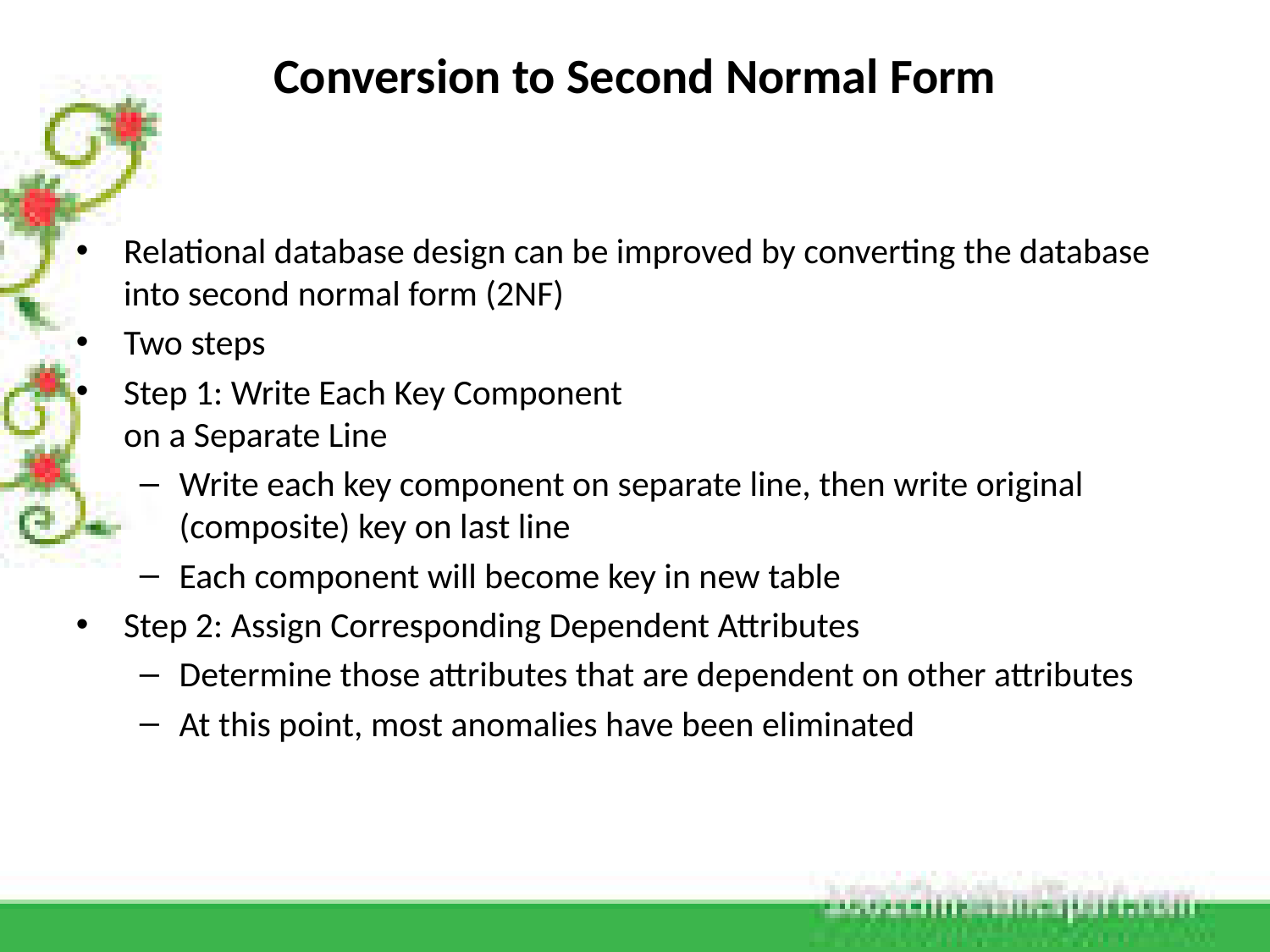

Conversion to Second Normal Form
Relational database design can be improved by converting the database into second normal form (2NF)
Two steps
Step 1: Write Each Key Component
on a Separate Line
Write each key component on separate line, then write original (composite) key on last line
Each component will become key in new table
Step 2: Assign Corresponding Dependent Attributes
Determine those attributes that are dependent on other attributes
At this point, most anomalies have been eliminated